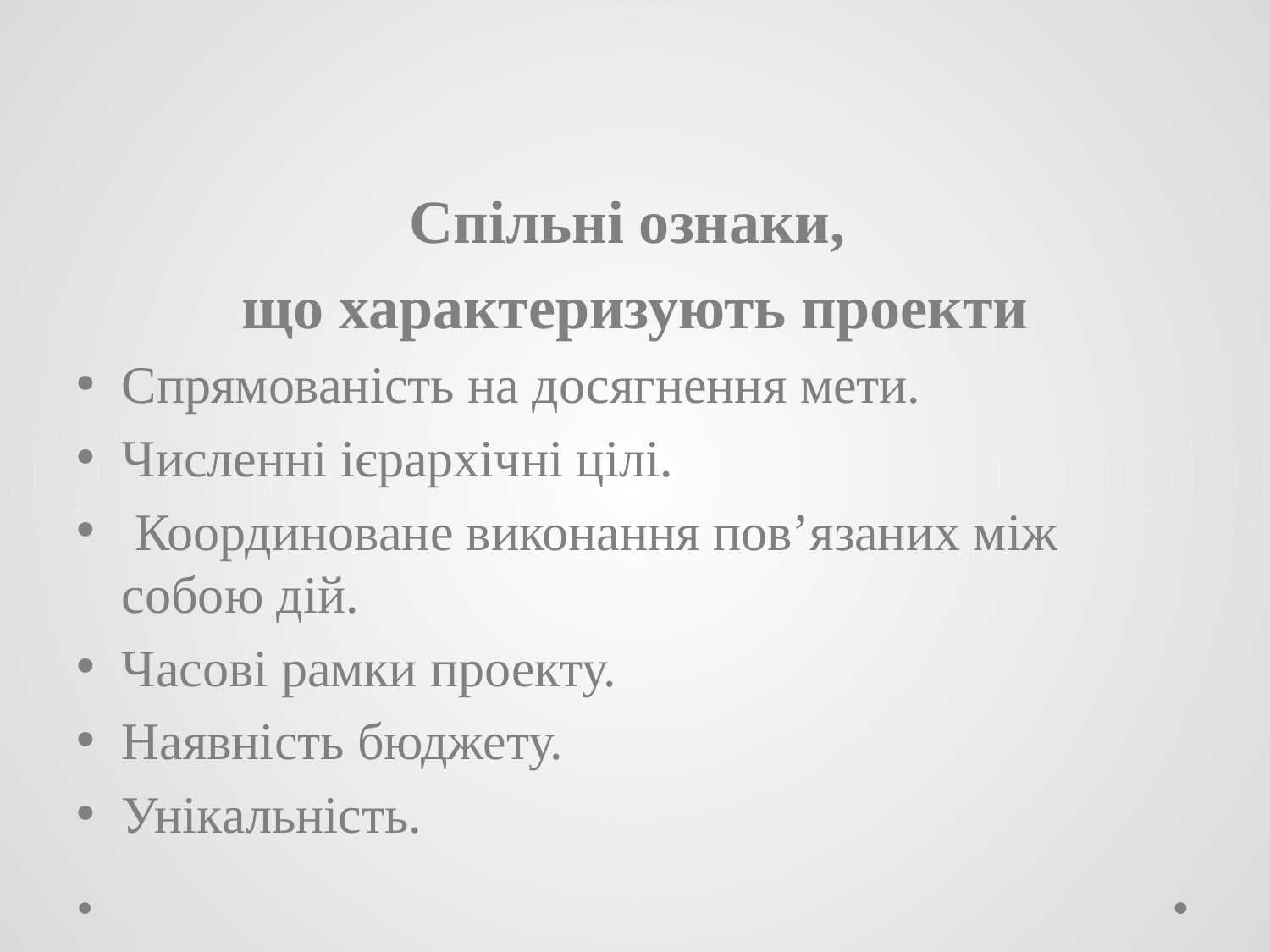

#
Спільні ознаки,
що характеризують проекти
Спрямованість на досягнення мети.
Численні ієрархічні цілі.
 Координоване виконання пов’язаних між собою дій.
Часові рамки проекту.
Наявність бюджету.
Унікальність.